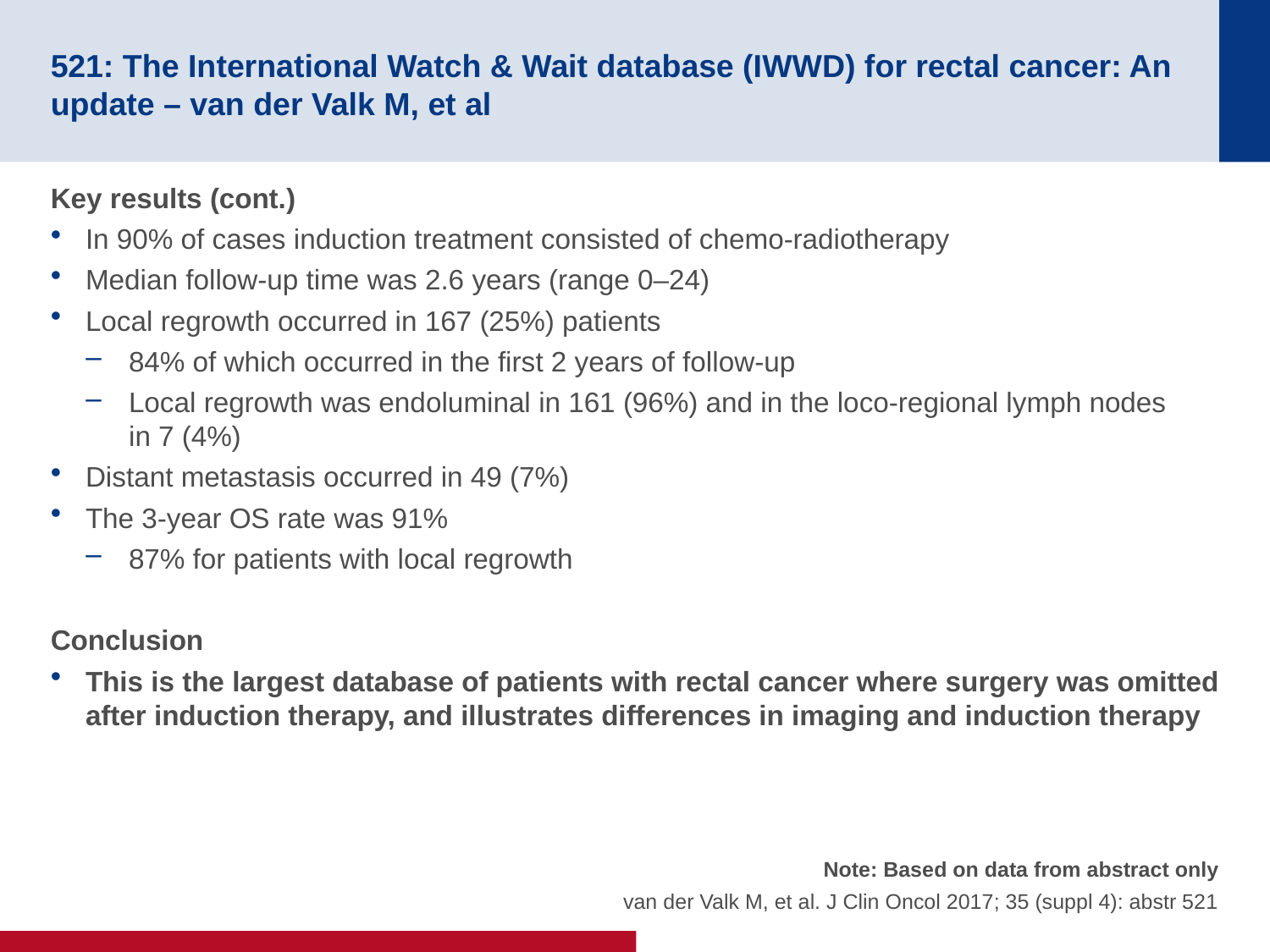

# 521: The International Watch & Wait database (IWWD) for rectal cancer: An update – van der Valk M, et al
Key results (cont.)
In 90% of cases induction treatment consisted of chemo-radiotherapy
Median follow-up time was 2.6 years (range 0–24)
Local regrowth occurred in 167 (25%) patients
84% of which occurred in the first 2 years of follow-up
Local regrowth was endoluminal in 161 (96%) and in the loco-regional lymph nodes
in 7 (4%)
Distant metastasis occurred in 49 (7%)
The 3-year OS rate was 91%
87% for patients with local regrowth

Conclusion
This is the largest database of patients with rectal cancer where surgery was omitted after induction therapy, and illustrates differences in imaging and induction therapy
Note: Based on data from abstract only
van der Valk M, et al. J Clin Oncol 2017; 35 (suppl 4): abstr 521